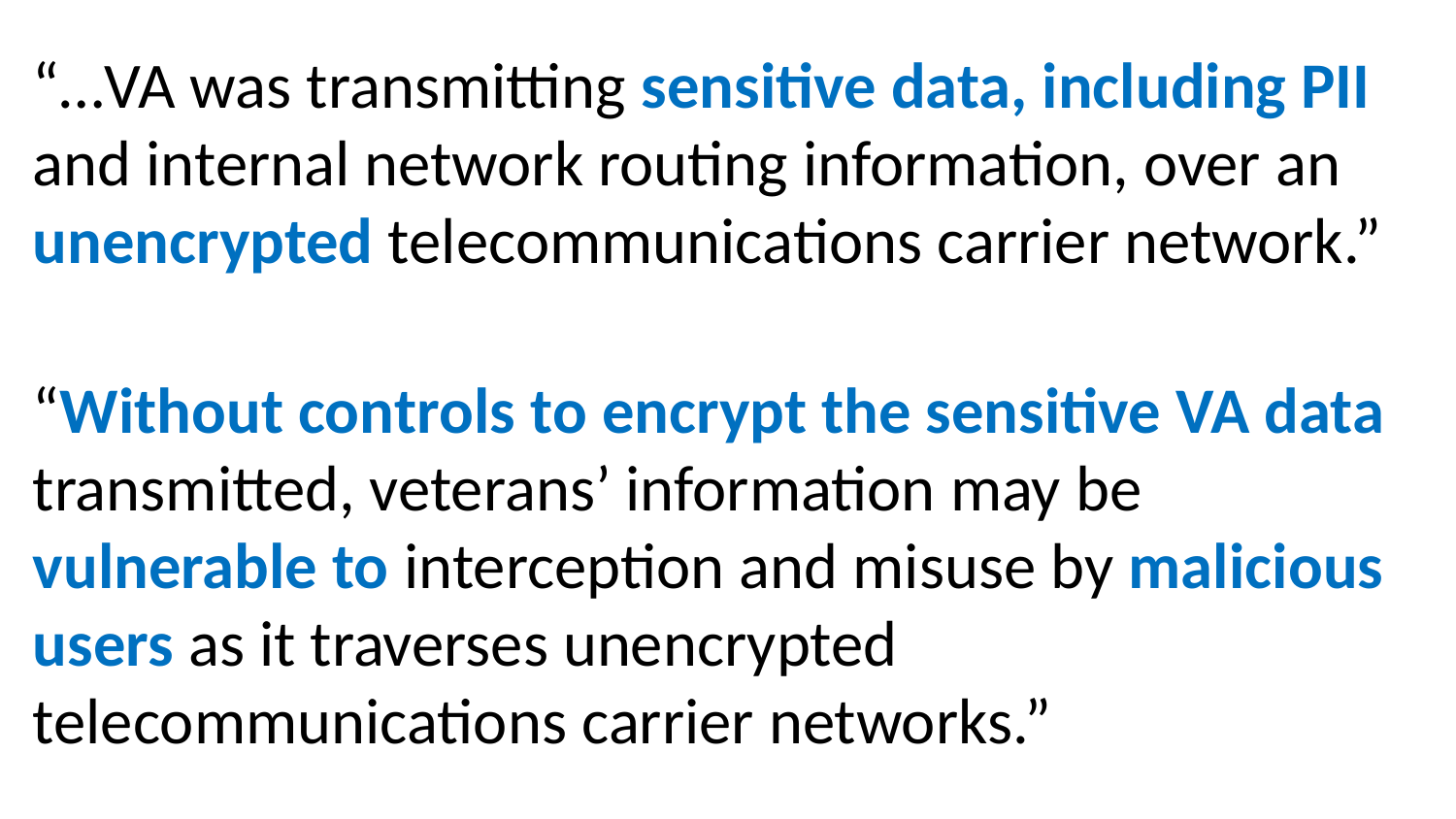

“…VA was transmitting sensitive data, including PII and internal network routing information, over an unencrypted telecommunications carrier network.”

“Without controls to encrypt the sensitive VA data transmitted, veterans’ information may be vulnerable to interception and misuse by malicious users as it traverses unencrypted telecommunications carrier networks.”